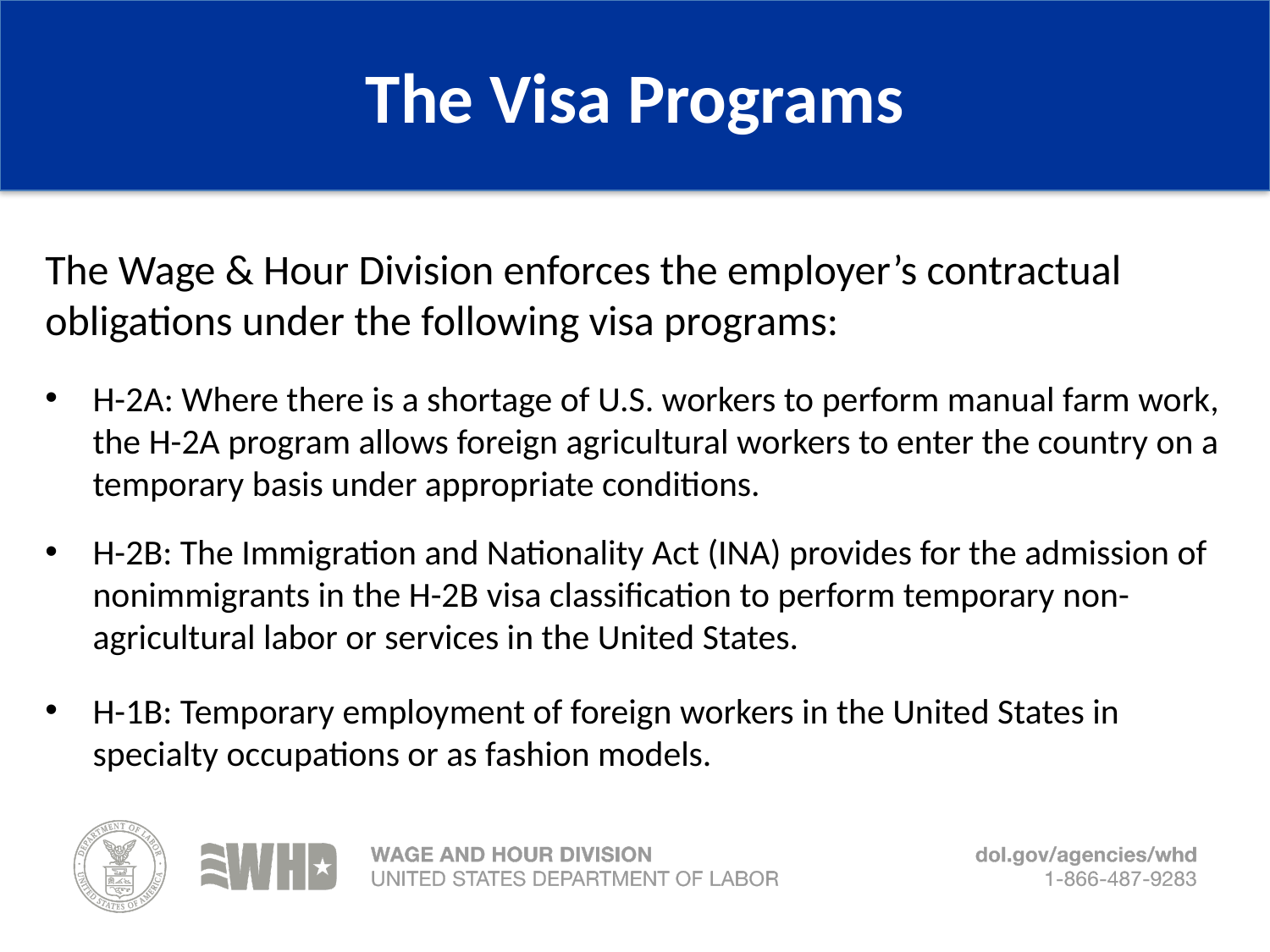

# The Visa Programs
The Wage & Hour Division enforces the employer’s contractual obligations under the following visa programs:

H-2A: Where there is a shortage of U.S. workers to perform manual farm work, the H-2A program allows foreign agricultural workers to enter the country on a temporary basis under appropriate conditions.

H-2B: The Immigration and Nationality Act (INA) provides for the admission of nonimmigrants in the H-2B visa classification to perform temporary non-agricultural labor or services in the United States.

H-1B: Temporary employment of foreign workers in the United States in specialty occupations or as fashion models.